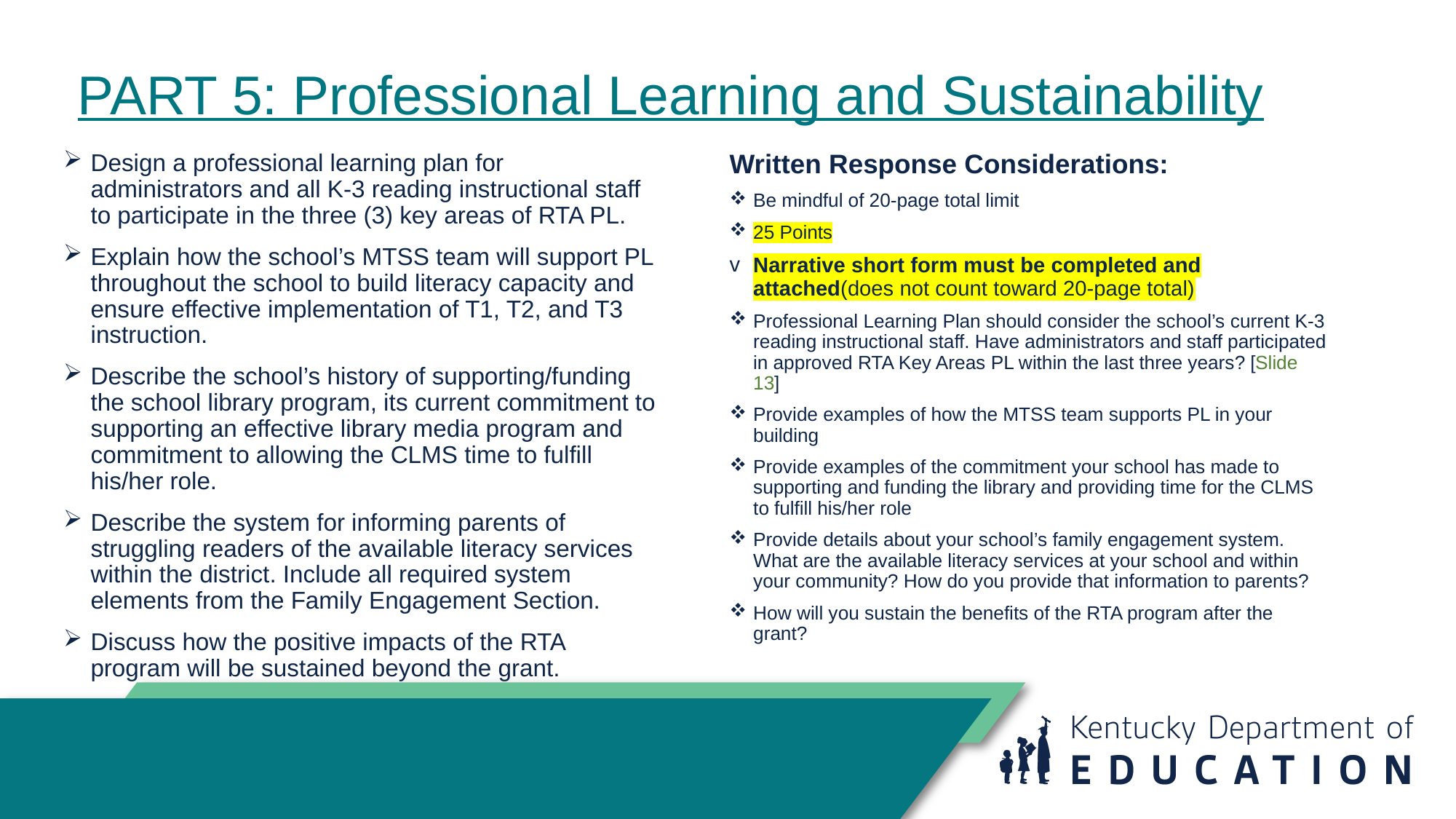

# PART 5: Professional Learning and Sustainability
Design a professional learning plan for administrators and all K-3 reading instructional staff to participate in the three (3) key areas of RTA PL.
Explain how the school’s MTSS team will support PL throughout the school to build literacy capacity and ensure effective implementation of T1, T2, and T3 instruction.
Describe the school’s history of supporting/funding the school library program, its current commitment to supporting an effective library media program and commitment to allowing the CLMS time to fulfill his/her role.
Describe the system for informing parents of struggling readers of the available literacy services within the district. Include all required system elements from the Family Engagement Section.
Discuss how the positive impacts of the RTA program will be sustained beyond the grant.
Written Response Considerations:
Be mindful of 20-page total limit
25 Points
Narrative short form must be completed and attached(does not count toward 20-page total)
Professional Learning Plan should consider the school’s current K-3 reading instructional staff. Have administrators and staff participated in approved RTA Key Areas PL within the last three years? [Slide 13]
Provide examples of how the MTSS team supports PL in your building
Provide examples of the commitment your school has made to supporting and funding the library and providing time for the CLMS to fulfill his/her role
Provide details about your school’s family engagement system. What are the available literacy services at your school and within your community? How do you provide that information to parents?
How will you sustain the benefits of the RTA program after the grant?